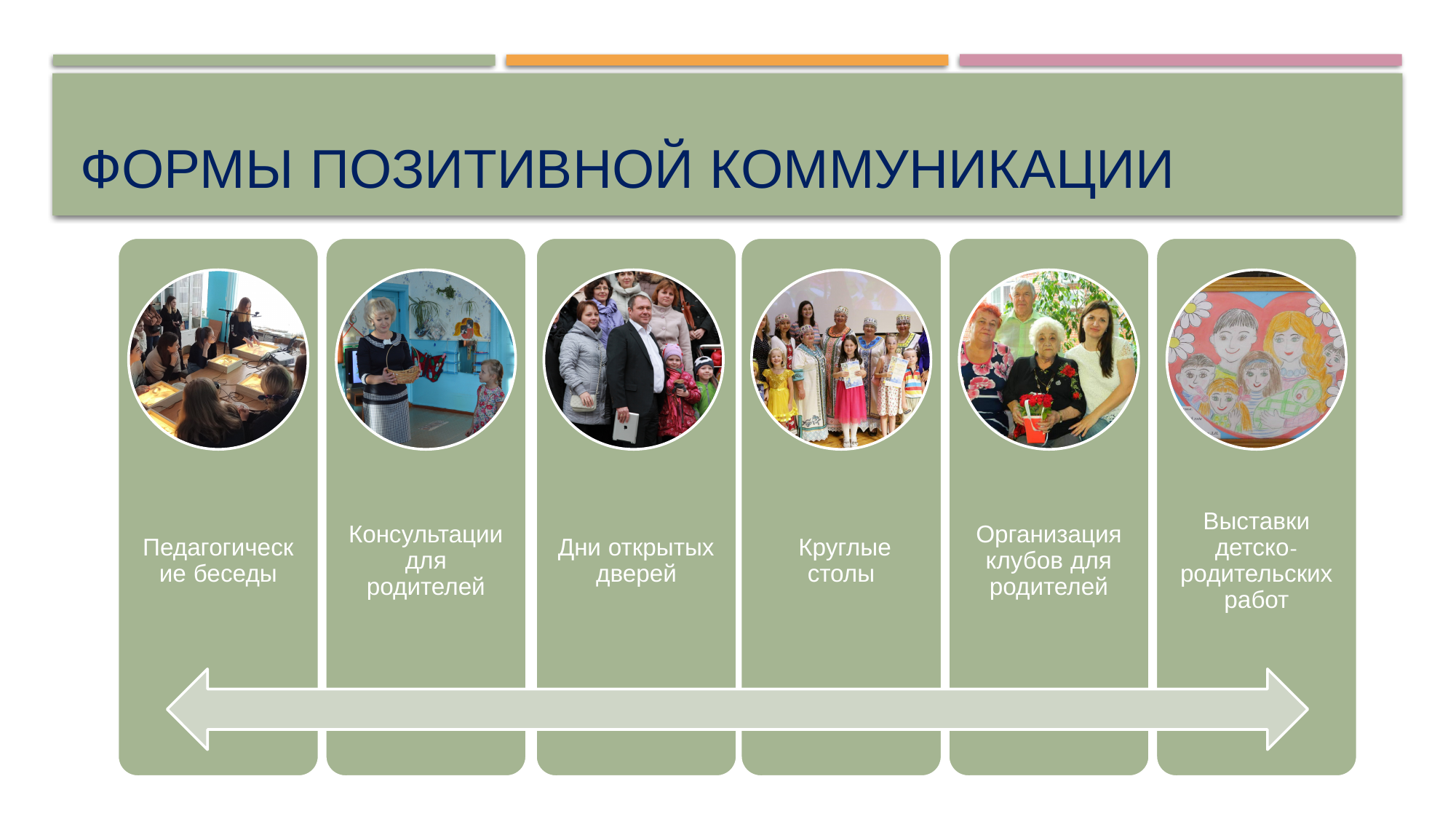

# Формы позитивной коммуникации
Педагогические беседы
Консультации для родителей
Дни открытых дверей
 Круглые столы
Организация клубов для родителей
Выставки детско-родительских работ